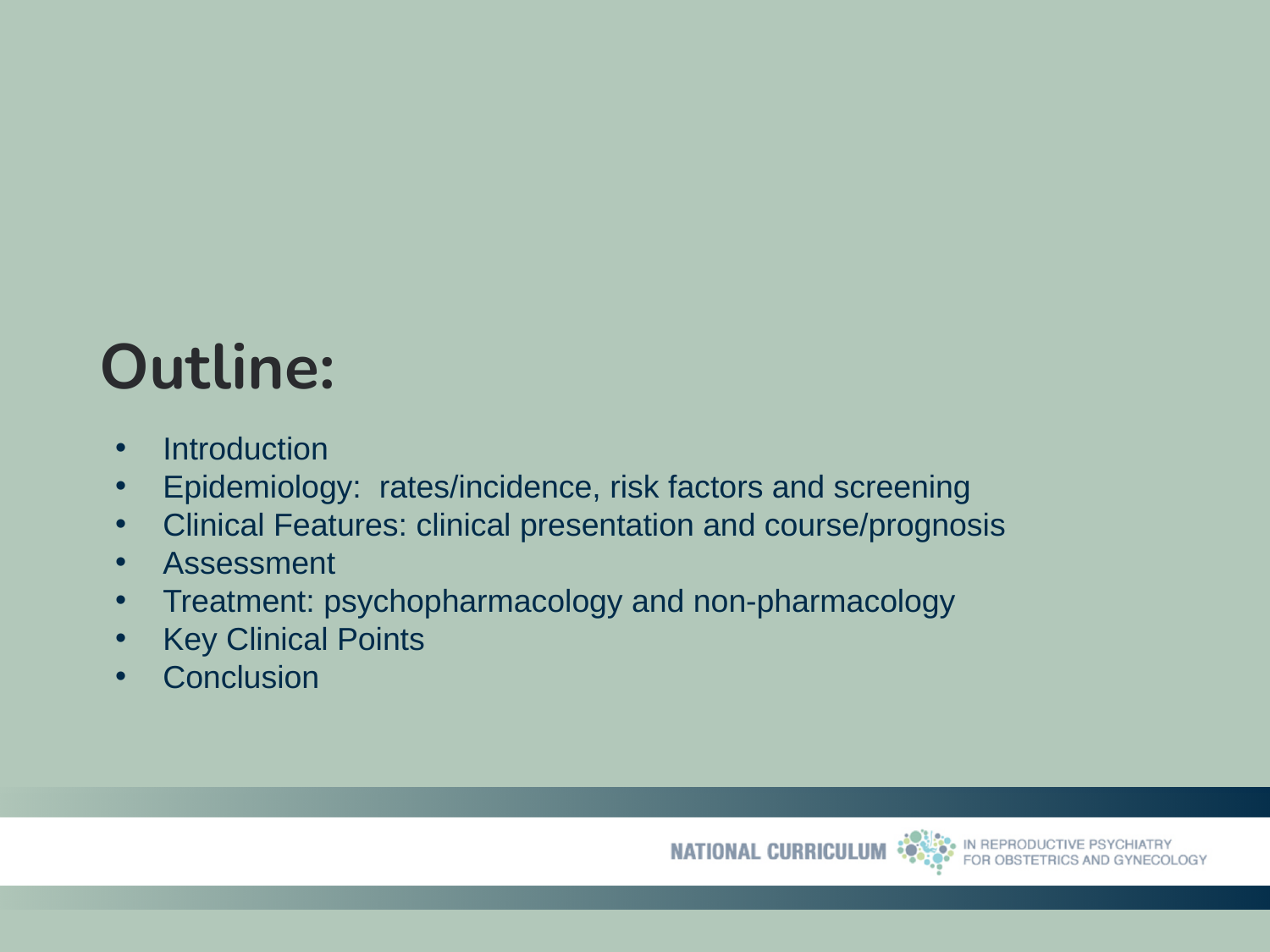

# Outline:
Introduction
Epidemiology:  rates/incidence, risk factors and screening
Clinical Features: clinical presentation and course/prognosis
Assessment
Treatment: psychopharmacology and non-pharmacology
Key Clinical Points
Conclusion